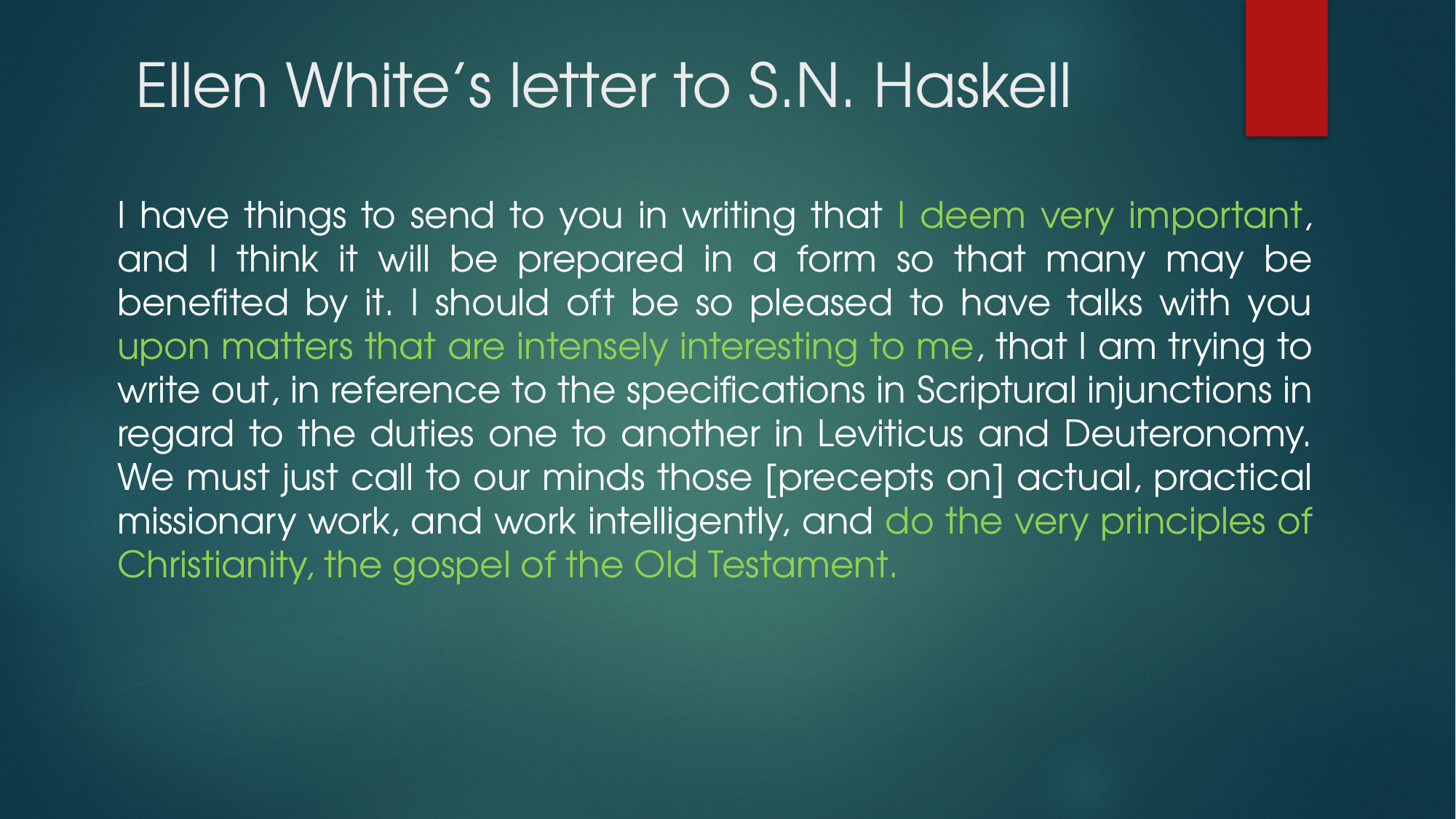

# Ellen White’s letter to S.N. Haskell
I have things to send to you in writing that I deem very important, and I think it will be prepared in a form so that many may be benefited by it. I should oft be so pleased to have talks with you upon matters that are intensely interesting to me, that I am trying to write out, in reference to the specifications in Scriptural injunctions in regard to the duties one to another in Leviticus and Deuteronomy. We must just call to our minds those [precepts on] actual, practical missionary work, and work intelligently, and do the very principles of Christianity, the gospel of the Old Testament.